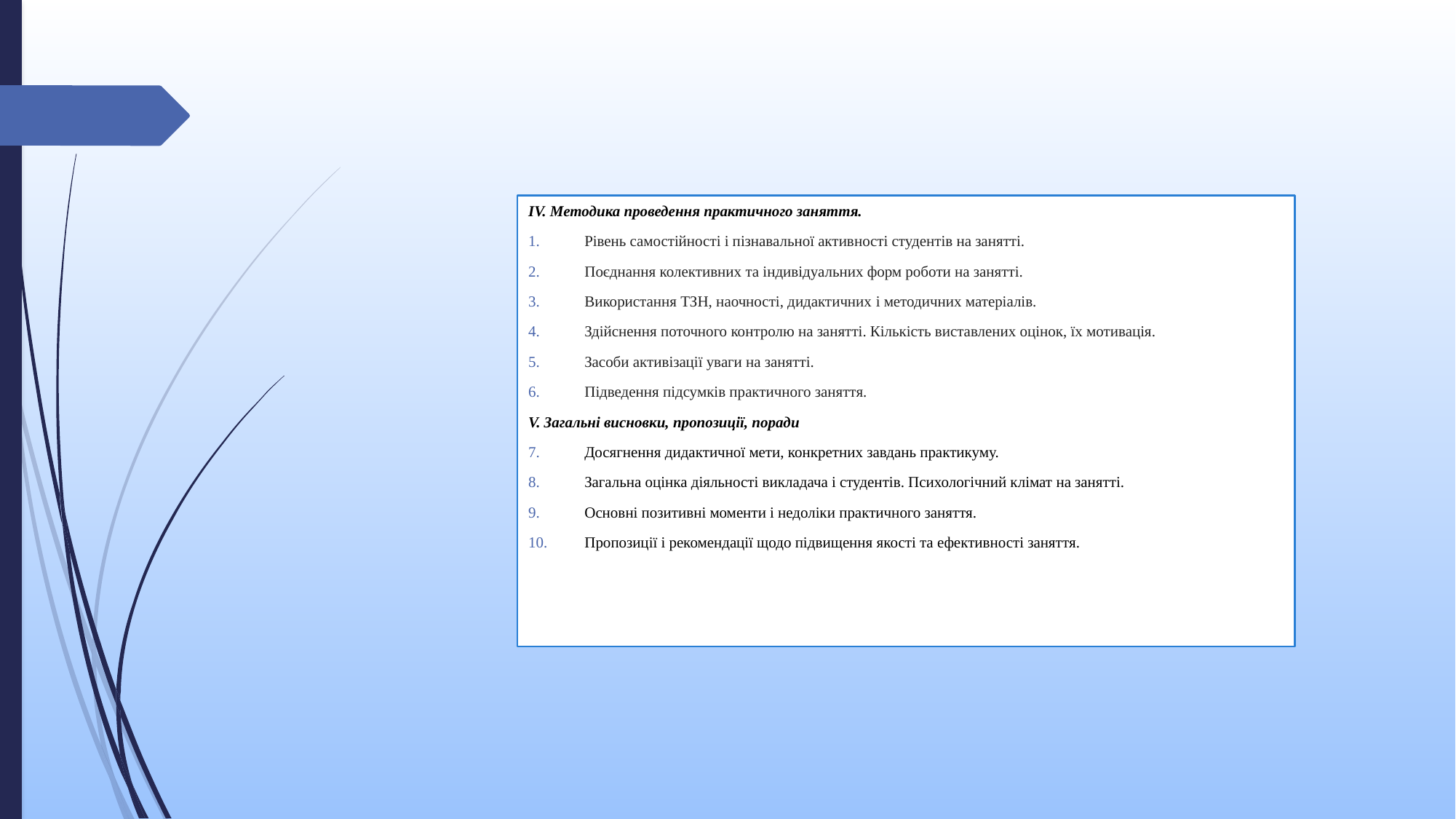

IV. Методика проведення практичного заняття.
Рівень самостійності і пізнавальної активності студентів на занятті.
Поєднання колективних та індивідуальних форм роботи на занятті.
Використання ТЗН, наочності, дидактичних i методичних матеріалів.
Здійснення поточного контролю на занятті. Кількість виставлених оцінок, їх мотивація.
Засоби активізації уваги на занятті.
Підведення підсумків практичного заняття.
V. Загальні висновки, пропозиції, поради
Досягнення дидактичної мети, конкретних завдань практикуму.
Загальна оцінка діяльності викладача і студентів. Психологічний клімат на занятті.
Основні позитивні моменти і недоліки практичного заняття.
Пропозиції і рекомендації щодо підвищення якості та ефективності заняття.